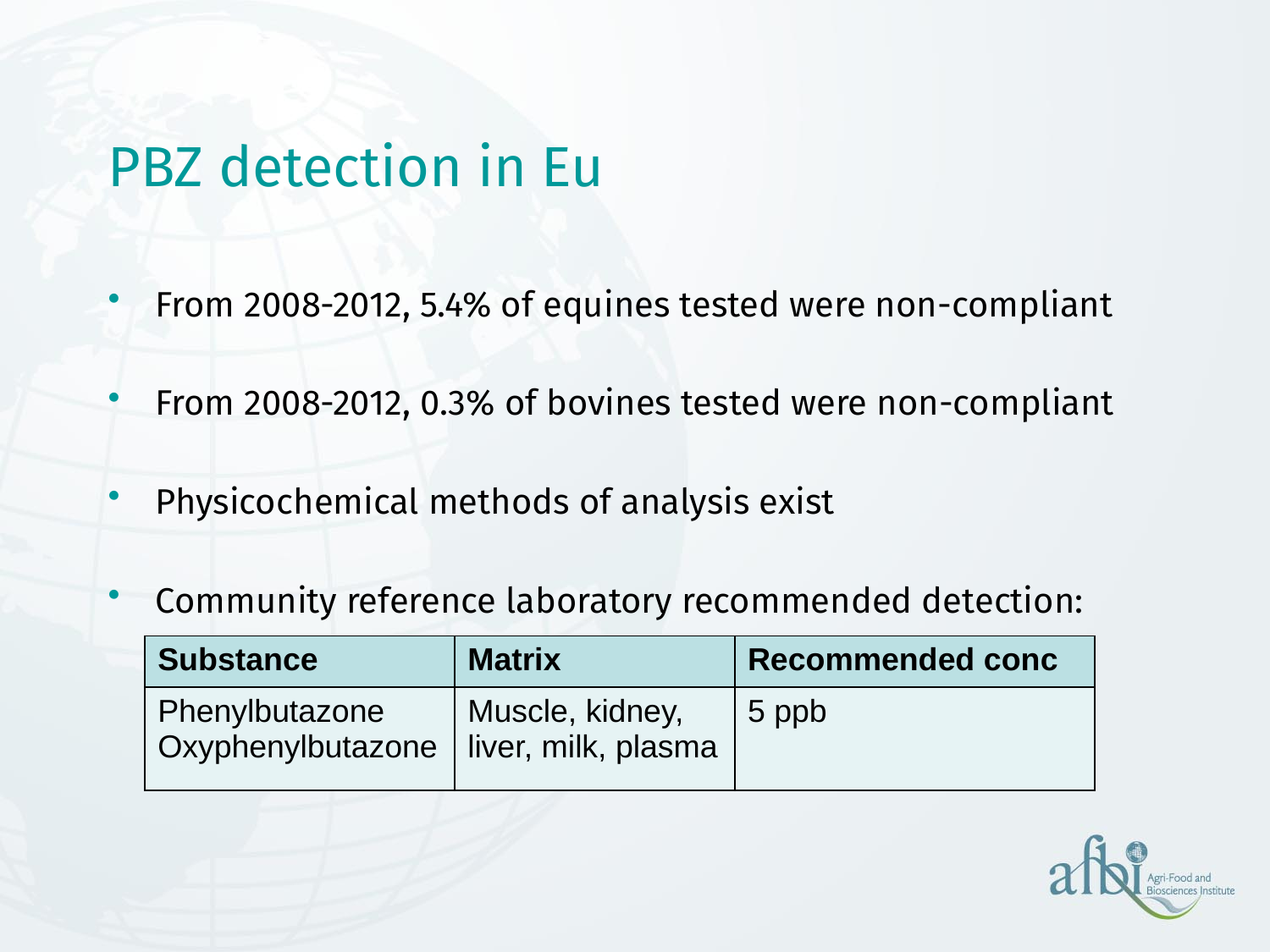

# PBZ detection in Eu
From 2008-2012, 5.4% of equines tested were non-compliant

From 2008-2012, 0.3% of bovines tested were non-compliant

Physicochemical methods of analysis exist

Community reference laboratory recommended detection:
| Substance | Matrix | Recommended conc |
| --- | --- | --- |
| Phenylbutazone Oxyphenylbutazone | Muscle, kidney, liver, milk, plasma | 5 ppb |